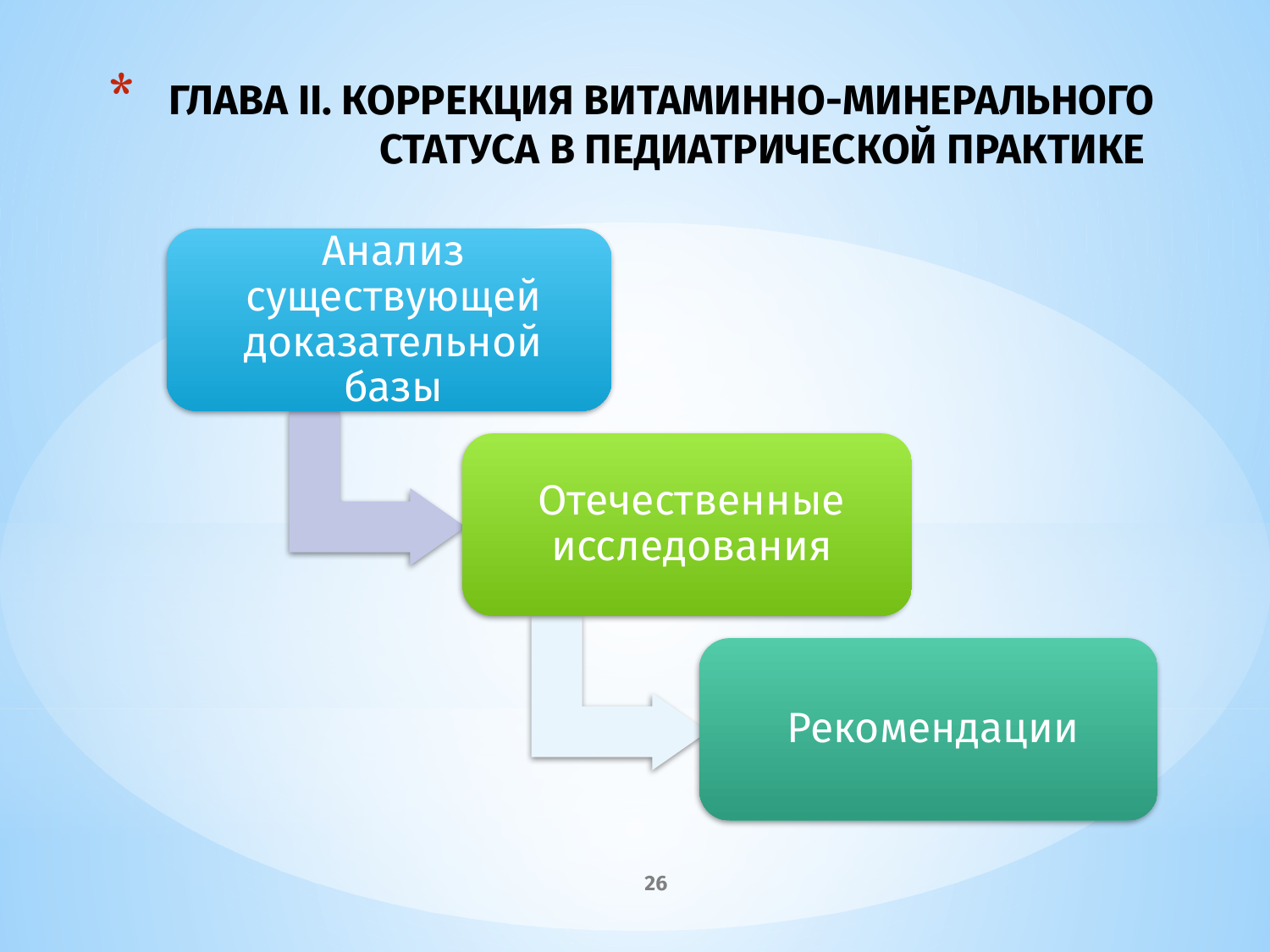

# ГЛАВА II. КОРРЕКЦИЯ ВИТАМИННО-МИНЕРАЛЬНОГО СТАТУСА В ПЕДИАТРИЧЕСКОЙ ПРАКТИКЕ
Анализ существующей доказательной базы
Отечественные исследования
Рекомендации

26